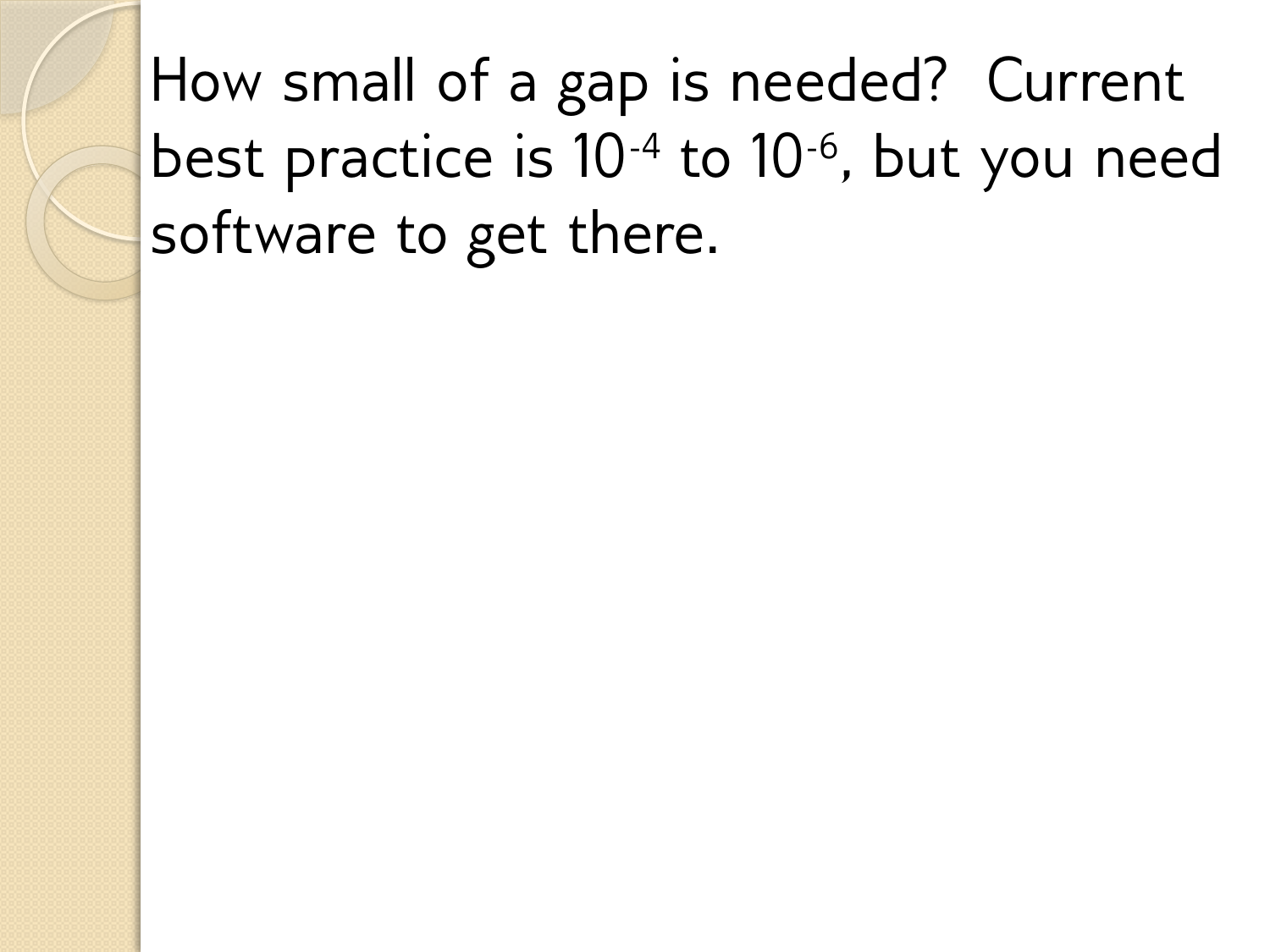

How small of a gap is needed?  Current best practice is 10-4 to 10-6, but you need software to get there.